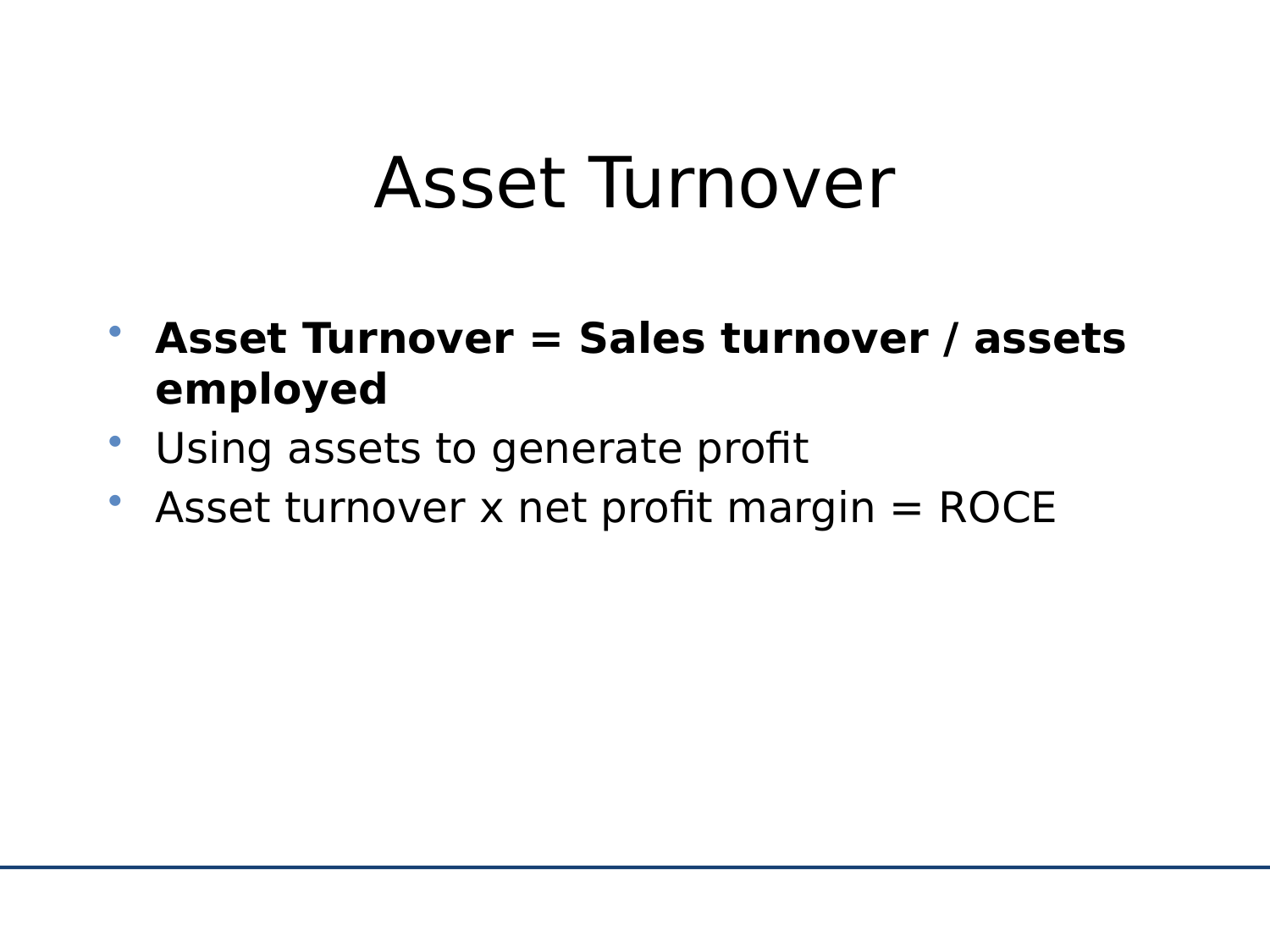

# Asset Turnover
Asset Turnover = Sales turnover / assets employed
Using assets to generate profit
Asset turnover x net profit margin = ROCE